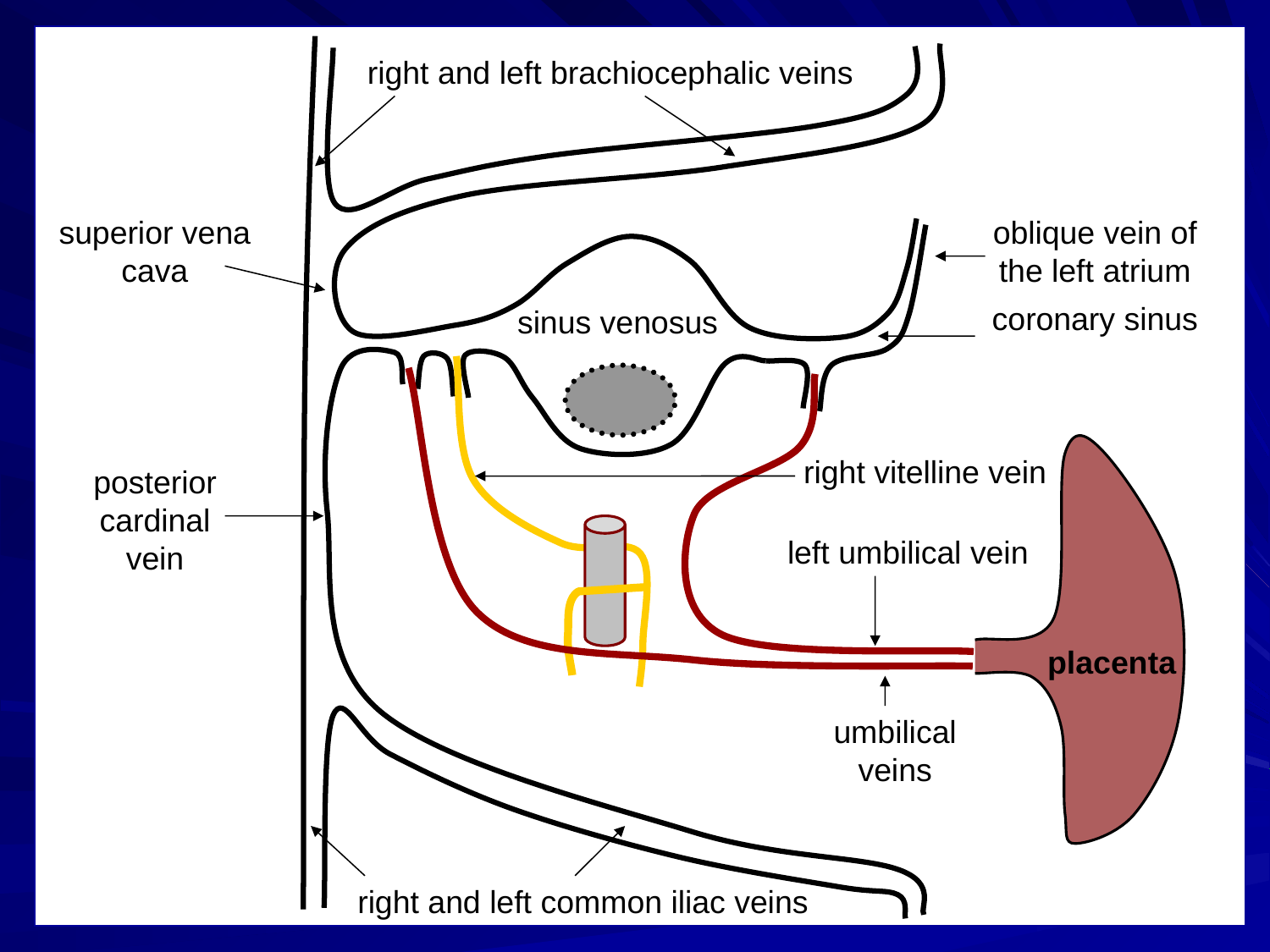

#

right and left brachiocephalic veins

superior vena cava
oblique vein of the left atrium
coronary sinus

sinus venosus

right vitelline vein
posteriorcardinal vein

left umbilical vein

placenta

umbilical veins

right and left common iliac veins